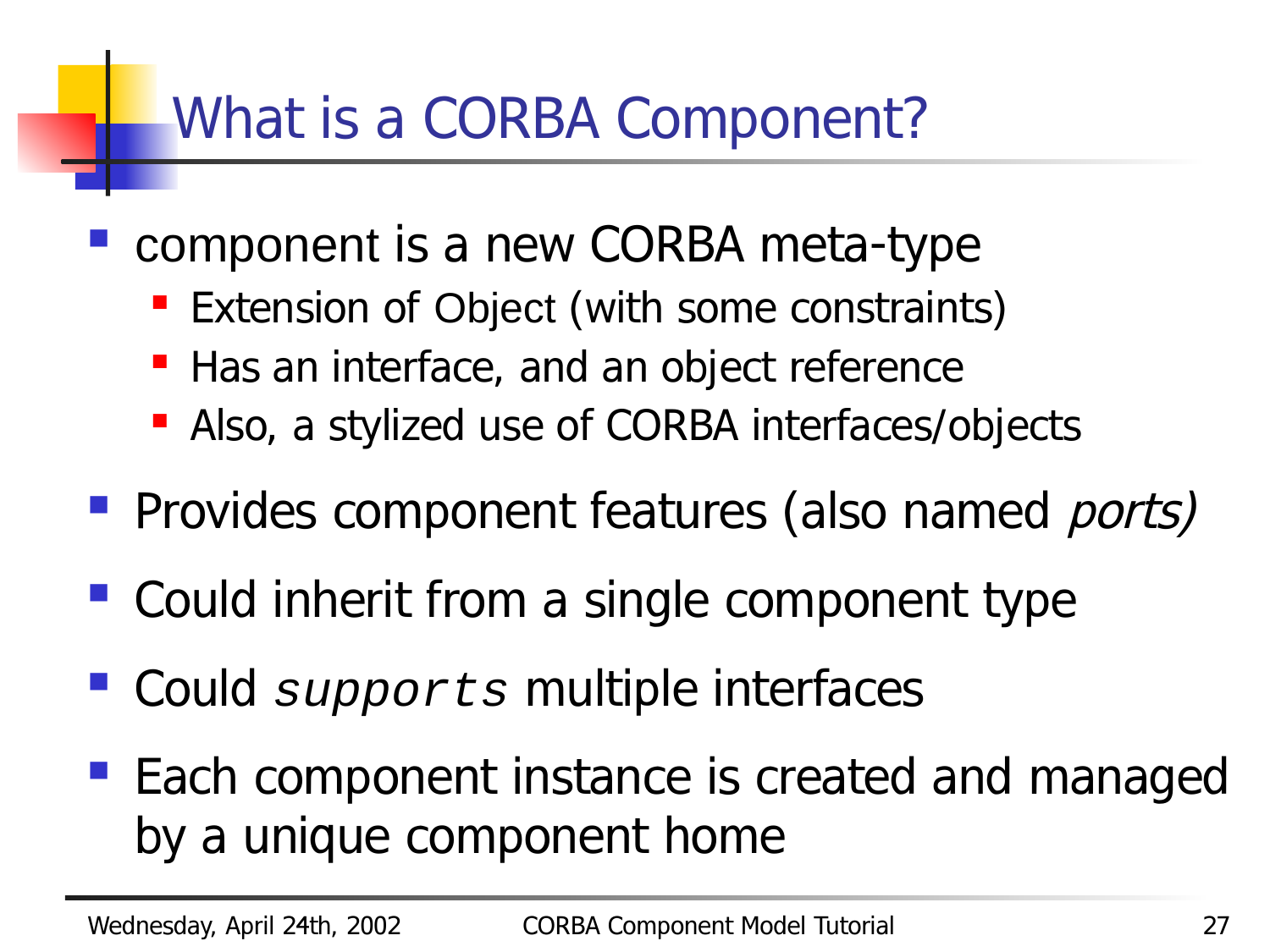

# What is a CORBA Component?
component is a new CORBA meta-type
Extension of Object (with some constraints)
Has an interface, and an object reference
Also, a stylized use of CORBA interfaces/objects

Provides component features (also named ports)

Could inherit from a single component type

Could supports multiple interfaces

Each component instance is created and managed by a unique component home
Wednesday, April 24th, 2002
CORBA Component Model Tutorial
27